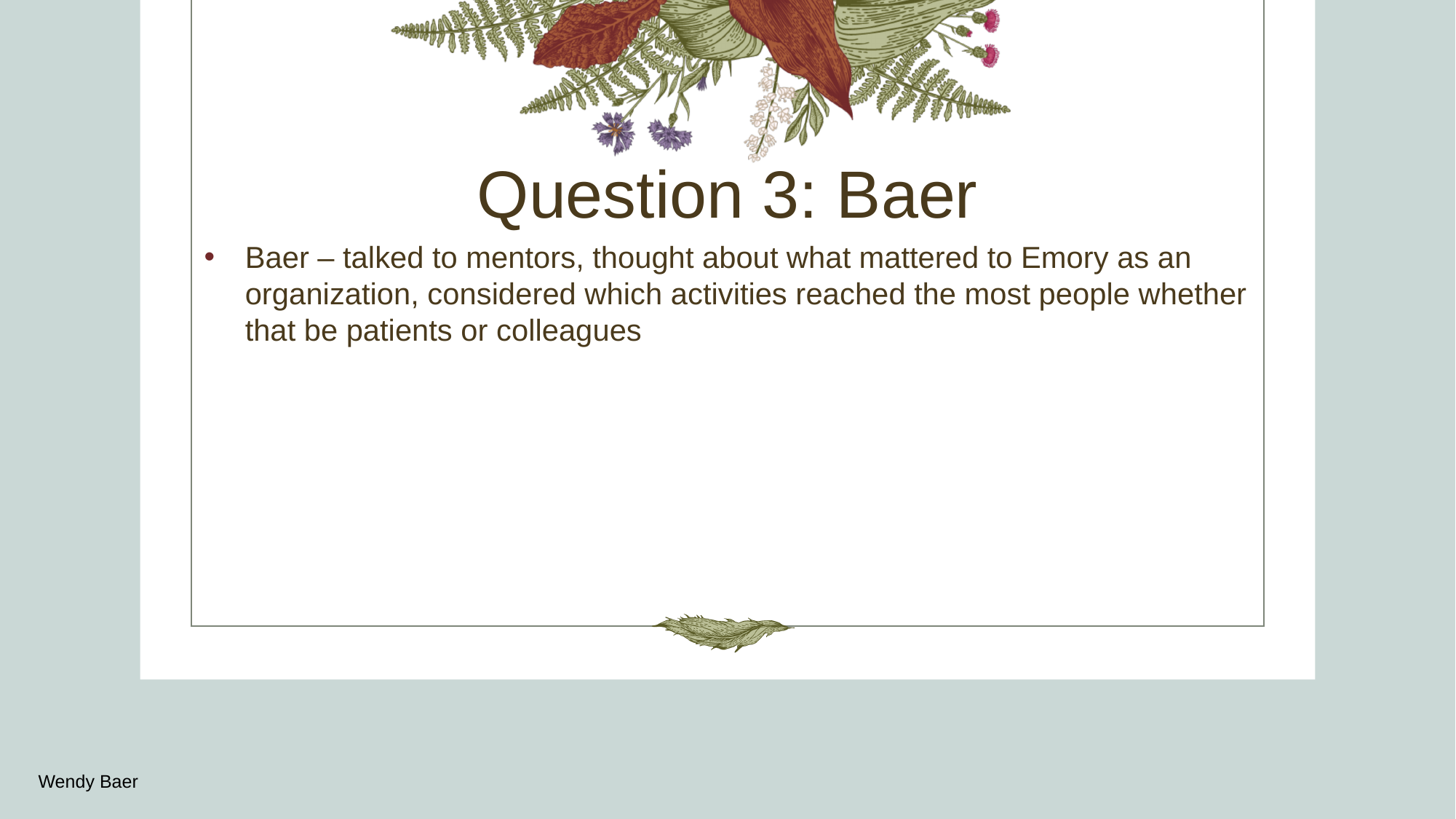

# Question 3: Baer
Baer – talked to mentors, thought about what mattered to Emory as an organization, considered which activities reached the most people whether that be patients or colleagues
Wendy Baer